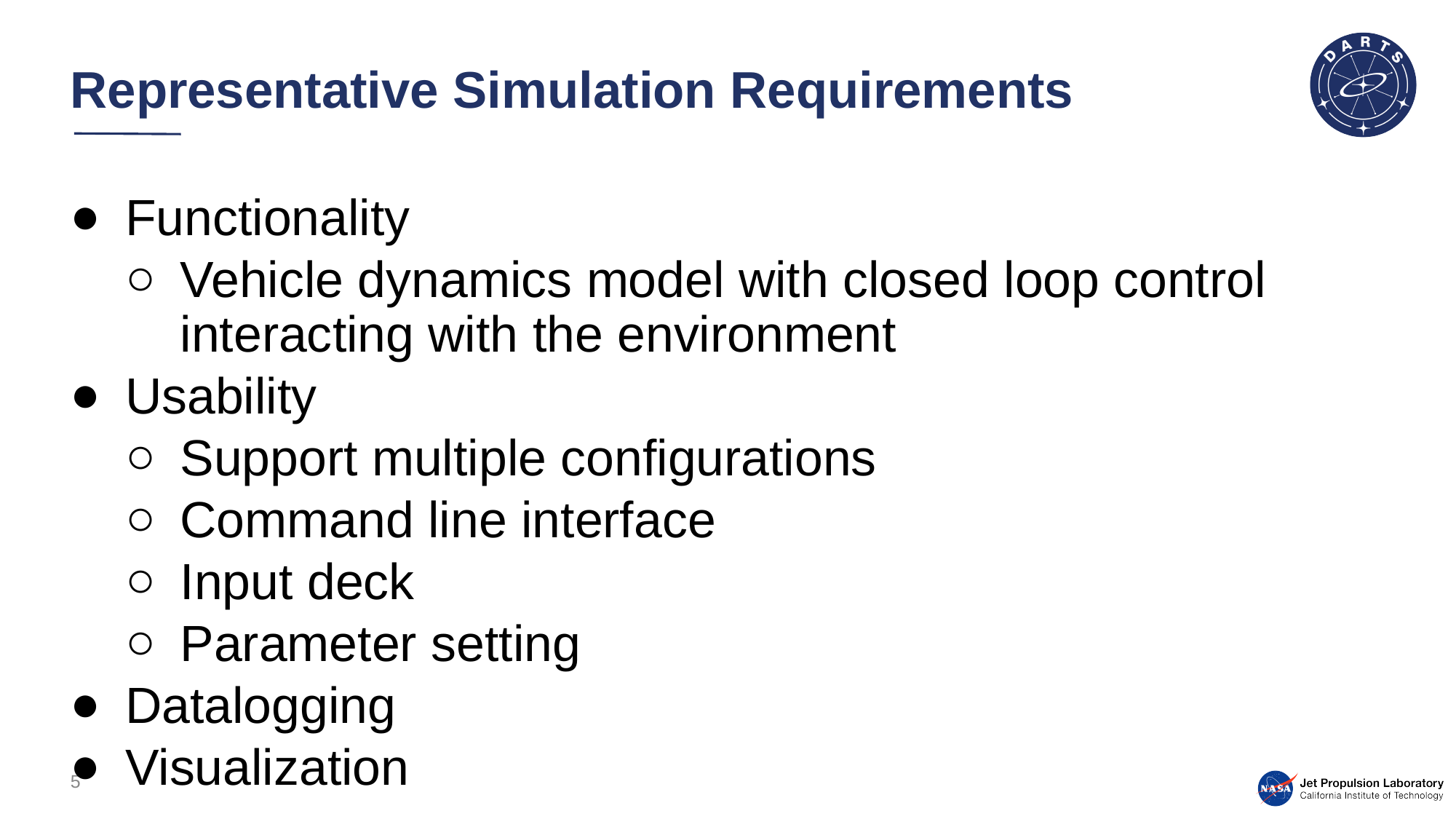

# Representative Simulation Requirements
Functionality
Vehicle dynamics model with closed loop control interacting with the environment
Usability
Support multiple configurations
Command line interface
Input deck
Parameter setting
Datalogging
Visualization

5